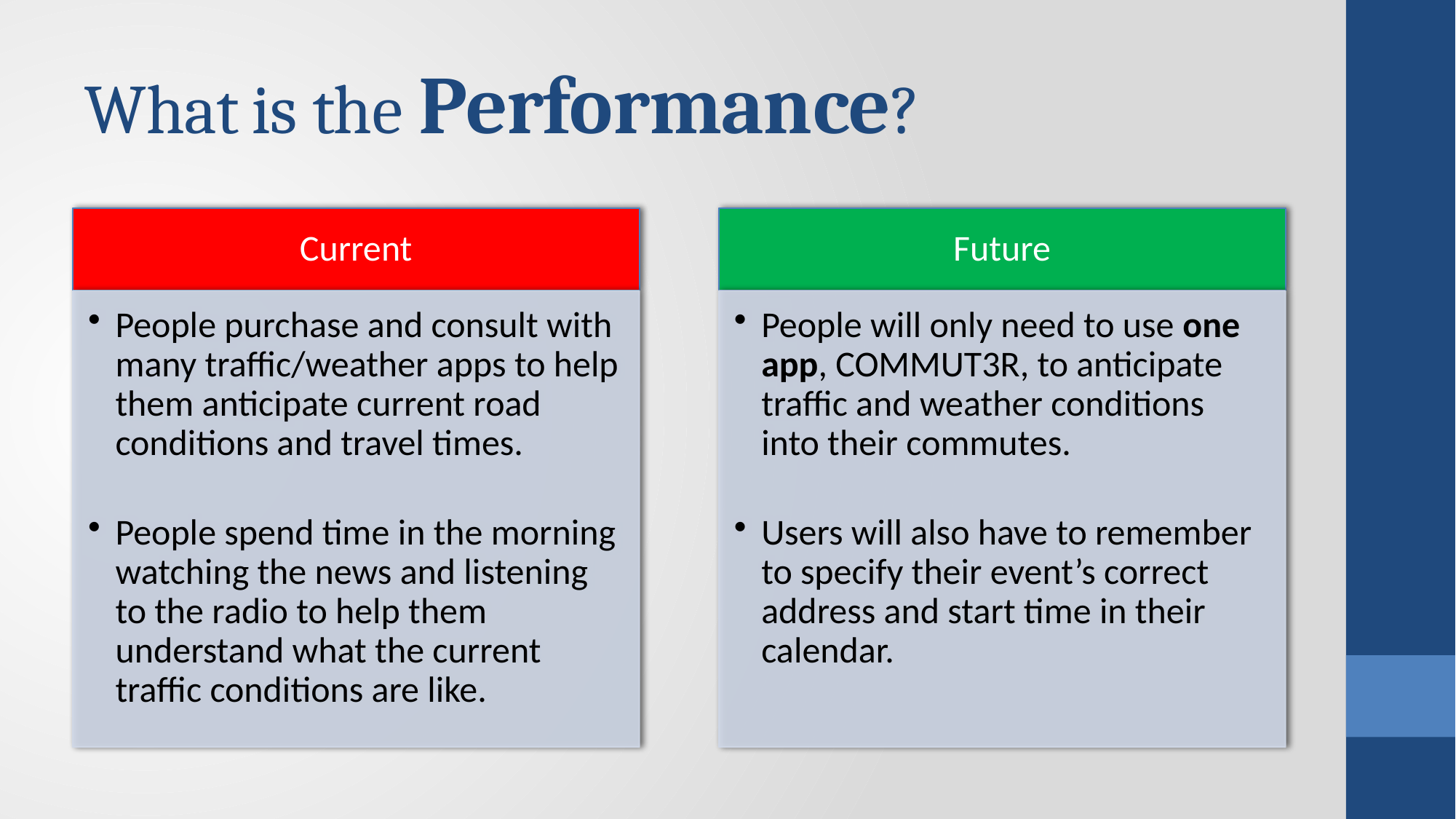

# What is the Performance?
Current
People purchase and consult with many traffic/weather apps to help them anticipate current road conditions and travel times.

People spend time in the morning watching the news and listening to the radio to help them understand what the current traffic conditions are like.
Future
People will only need to use one app, COMMUT3R, to anticipate traffic and weather conditions into their commutes.

Users will also have to remember to specify their event’s correct address and start time in their calendar.